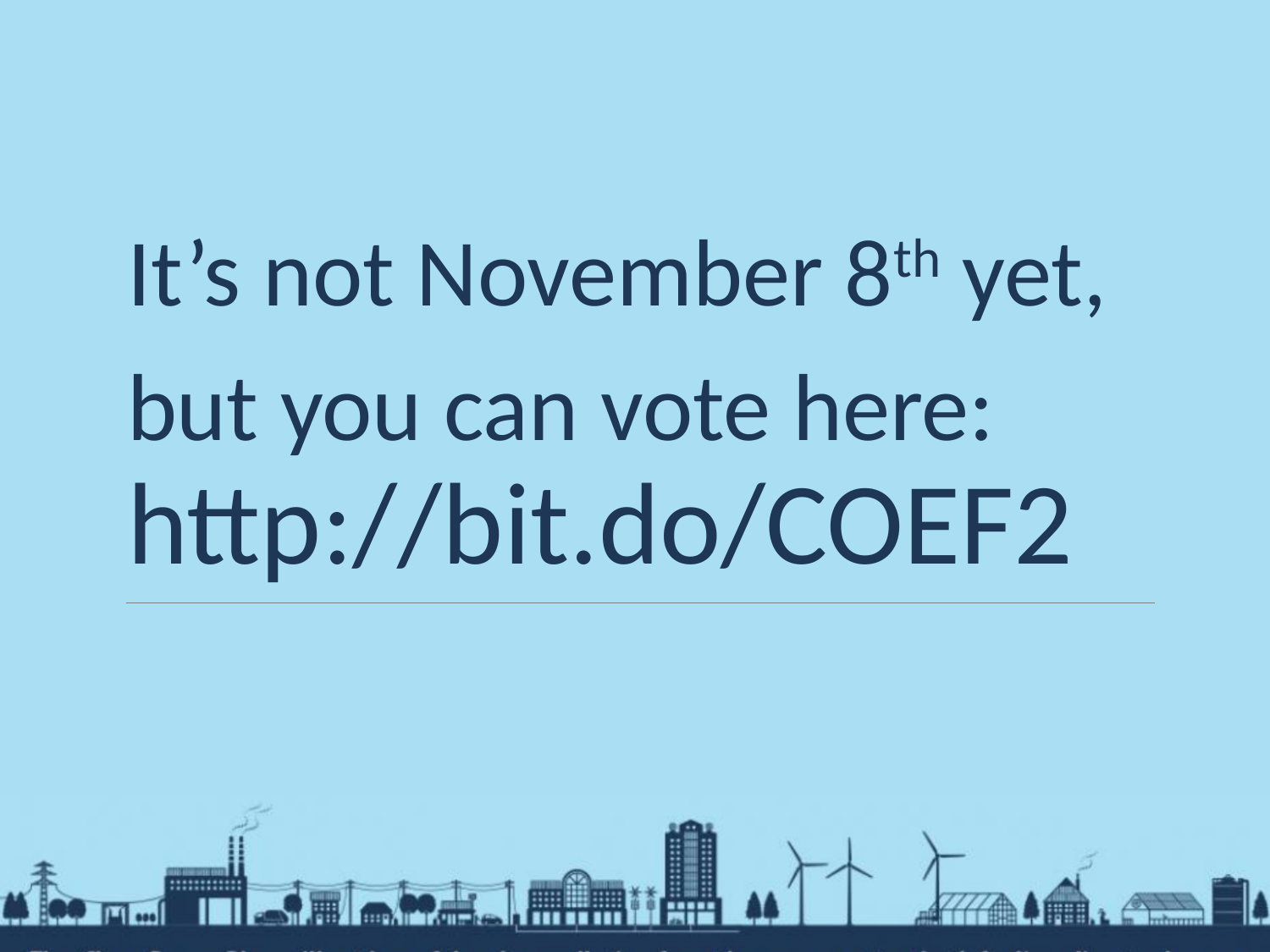

# It’s not November 8th yet, but you can vote here: http://bit.do/COEF2